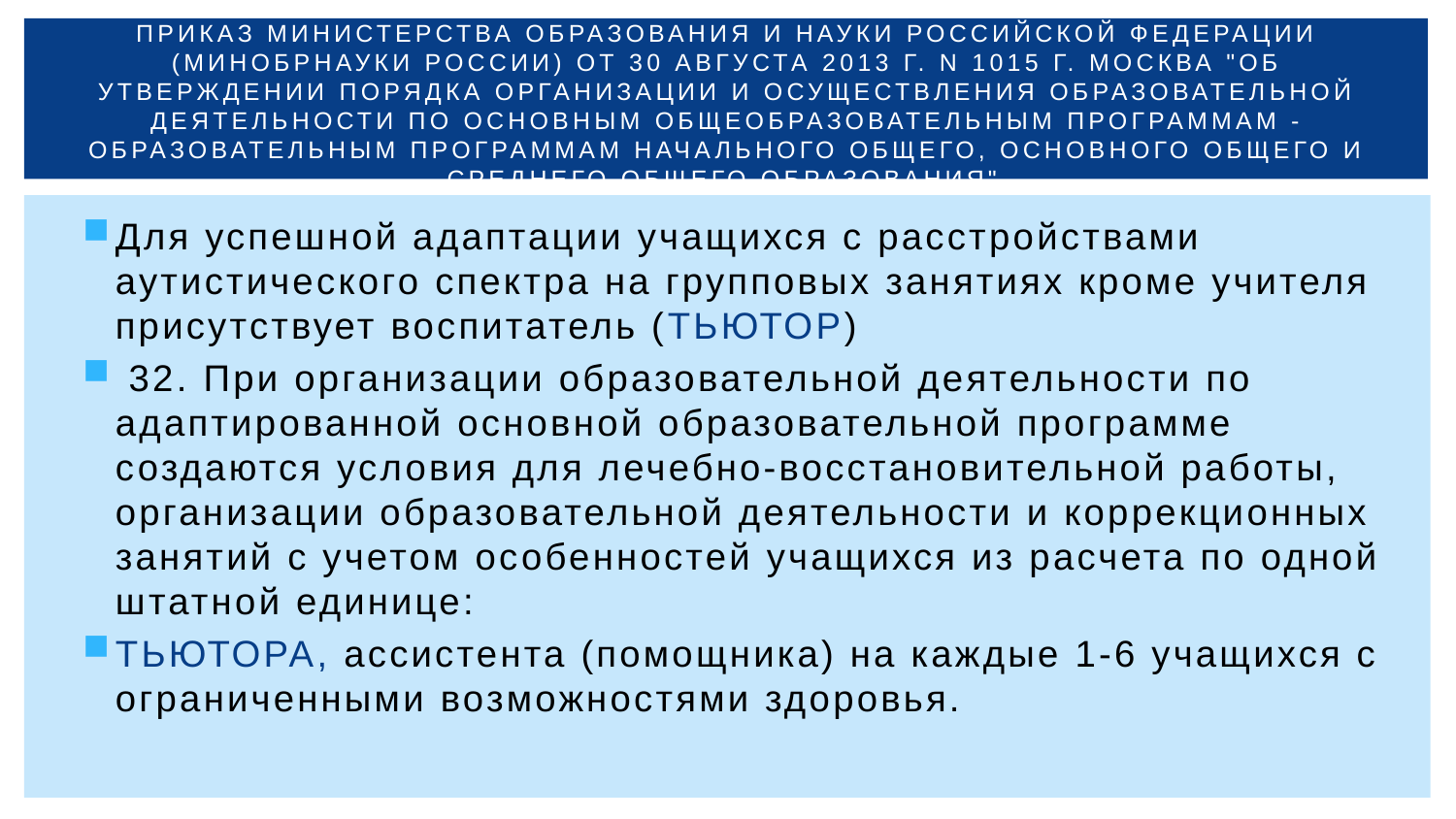

# Приказ Министерства образования и науки Российской Федерации (Минобрнауки России) от 30 августа 2013 г. N 1015 г. Москва "Об утверждении Порядка организации и осуществления образовательной деятельности по основным общеобразовательным программам - образовательным программам начального общего, основного общего и среднего общего образования"
Для успешной адаптации учащихся с расстройствами аутистического спектра на групповых занятиях кроме учителя присутствует воспитатель (ТЬЮТОР)
 32. При организации образовательной деятельности по адаптированной основной образовательной программе создаются условия для лечебно-восстановительной работы, организации образовательной деятельности и коррекционных занятий с учетом особенностей учащихся из расчета по одной штатной единице:
ТЬЮТОРА, ассистента (помощника) на каждые 1-6 учащихся с ограниченными возможностями здоровья.